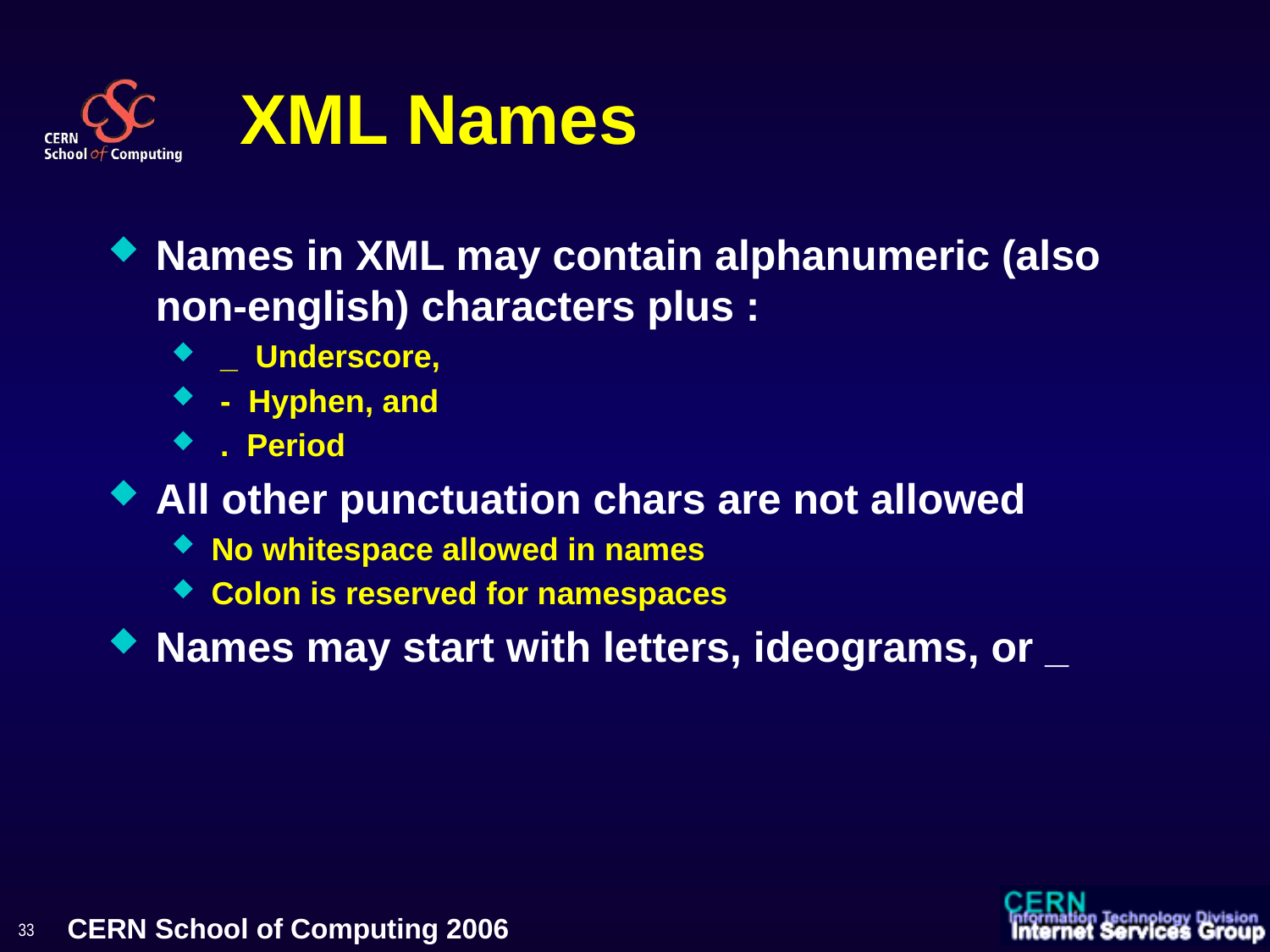

# XML Names
Names in XML may contain alphanumeric (also non-english) characters plus :
 _  Underscore,
 -  Hyphen, and
 .  Period
All other punctuation chars are not allowed
No whitespace allowed in names
Colon is reserved for namespaces
Names may start with letters, ideograms, or _
33